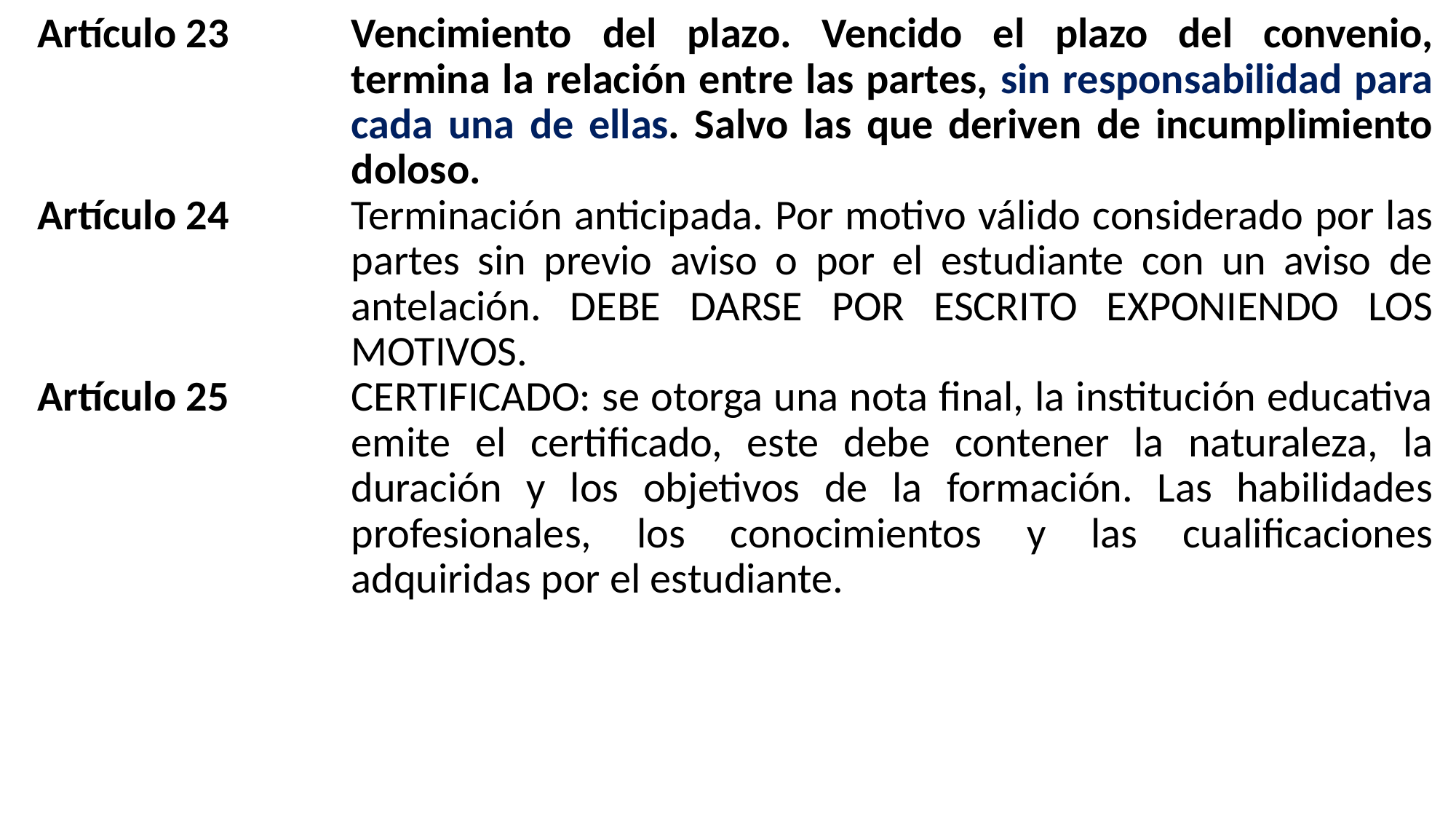

| Artículo 23 | Vencimiento del plazo. Vencido el plazo del convenio, termina la relación entre las partes, sin responsabilidad para cada una de ellas. Salvo las que deriven de incumplimiento doloso. |
| --- | --- |
| Artículo 24 | Terminación anticipada. Por motivo válido considerado por las partes sin previo aviso o por el estudiante con un aviso de antelación. DEBE DARSE POR ESCRITO EXPONIENDO LOS MOTIVOS. |
| Artículo 25 | CERTIFICADO: se otorga una nota final, la institución educativa emite el certificado, este debe contener la naturaleza, la duración y los objetivos de la formación. Las habilidades profesionales, los conocimientos y las cualificaciones adquiridas por el estudiante. |